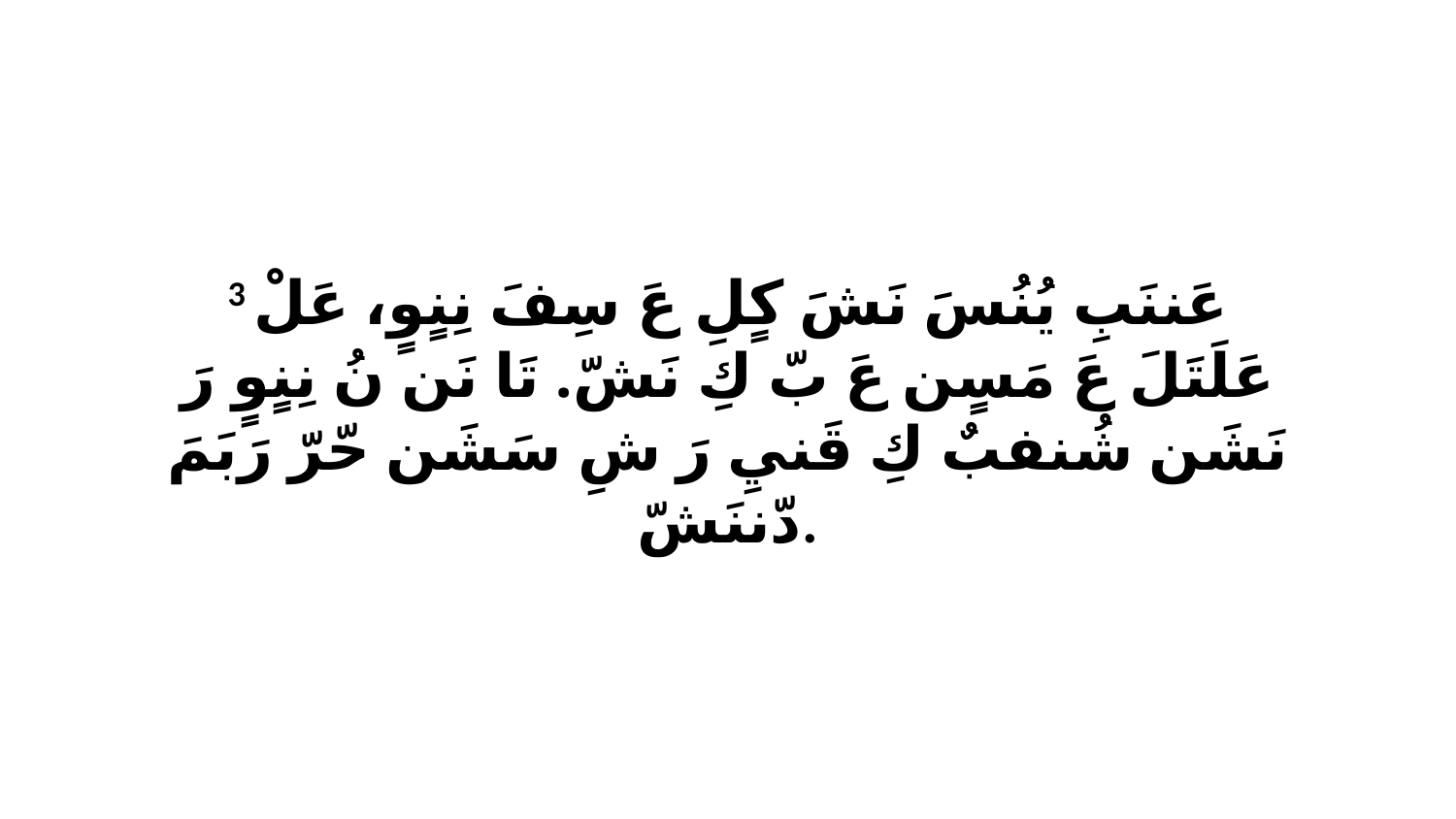

3 عَننَبِ يُنُسَ نَشَ كٍلِ عَ سِفَ نِنٍوٍ، عَلْ عَلَتَلَ عَ مَسٍن عَ بّ كِ نَشّ. تَا نَن نُ نِنٍوٍ رَ نَشَن شُنفبٌ كِ قَنيِ رَ شِ سَشَن حّرّ رَبَمَ دّننَشّ.